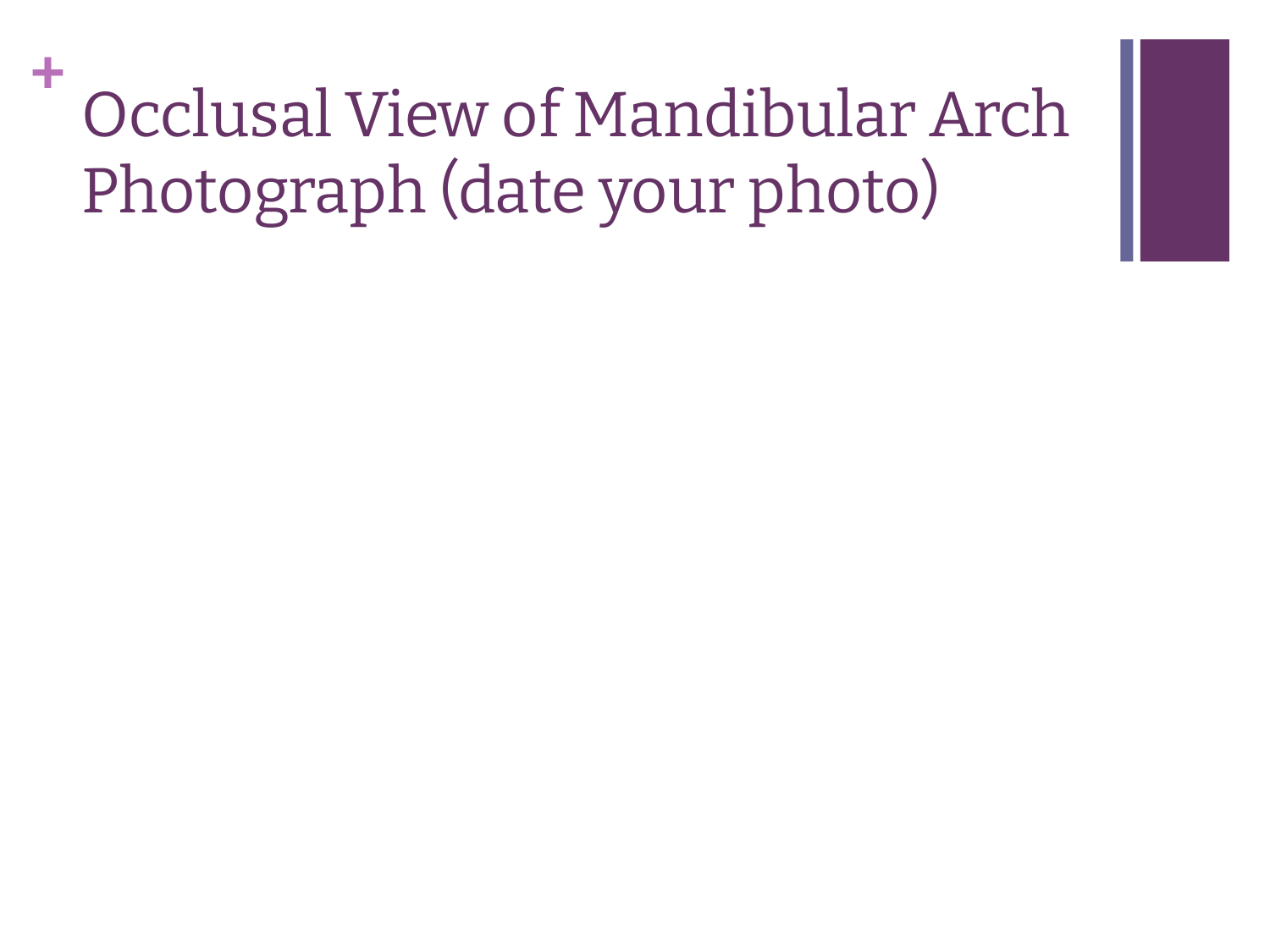

# Occlusal View of Mandibular Arch Photograph (date your photo)